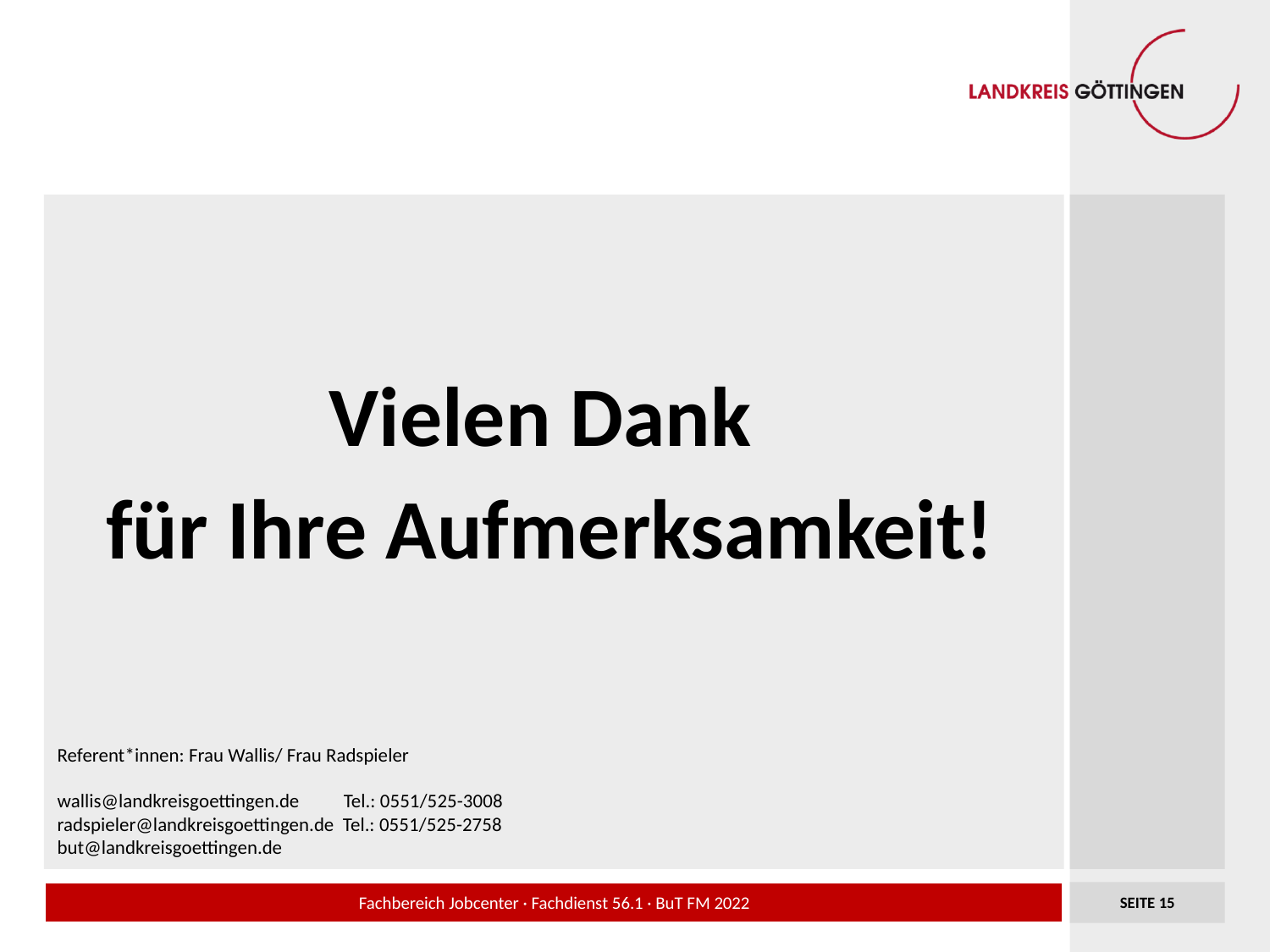

Vielen Dank
für Ihre Aufmerksamkeit!
Referent*innen: Frau Wallis/ Frau Radspieler

wallis@landkreisgoettingen.de          Tel.: 0551/525-3008
radspieler@landkreisgoettingen.de  Tel.: 0551/525-2758
but@landkreisgoettingen.de